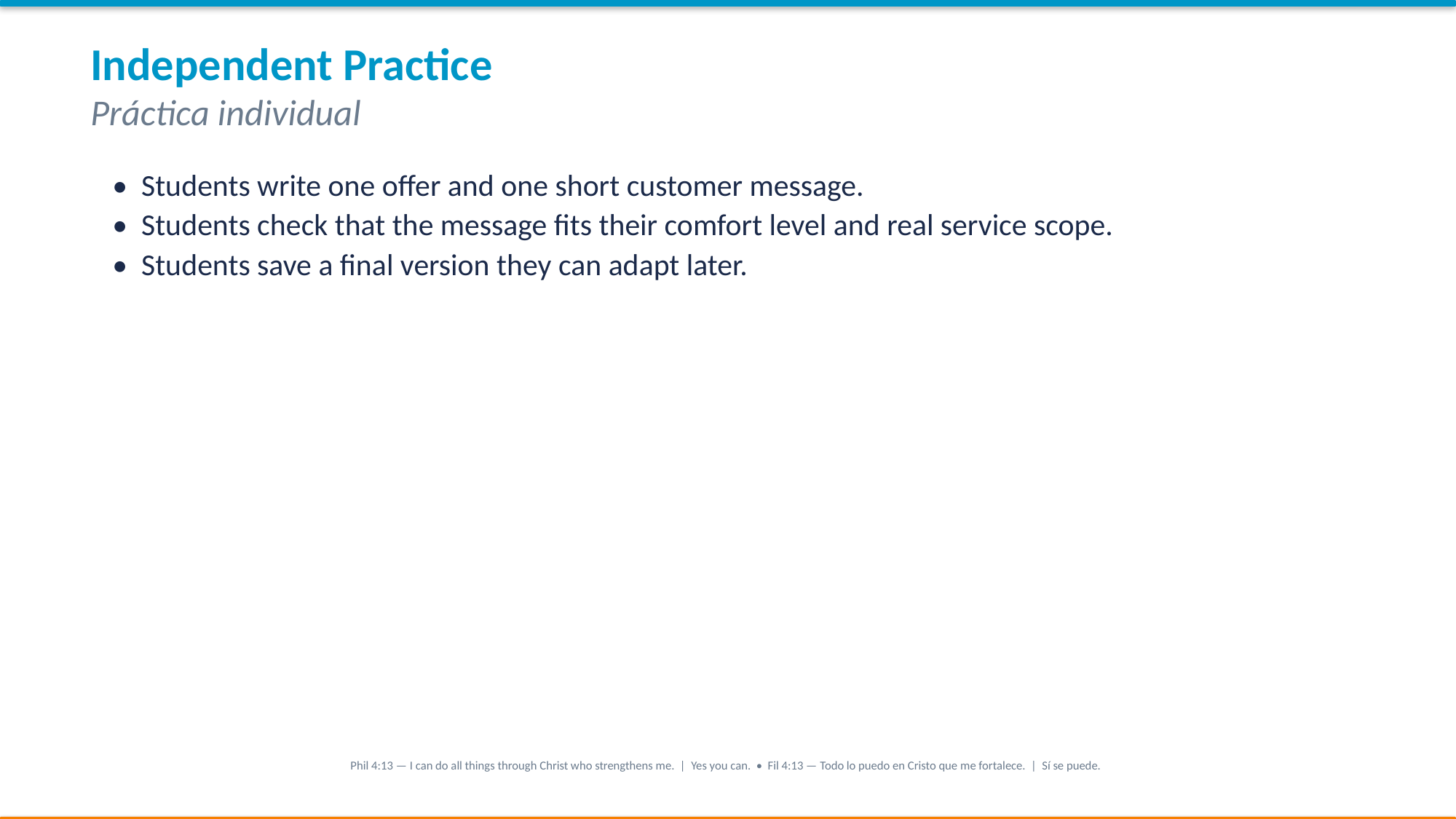

Independent Practice
Práctica individual
•  Students write one offer and one short customer message.
•  Students check that the message fits their comfort level and real service scope.
•  Students save a final version they can adapt later.
Phil 4:13 — I can do all things through Christ who strengthens me.  |  Yes you can.  •  Fil 4:13 — Todo lo puedo en Cristo que me fortalece.  |  Sí se puede.